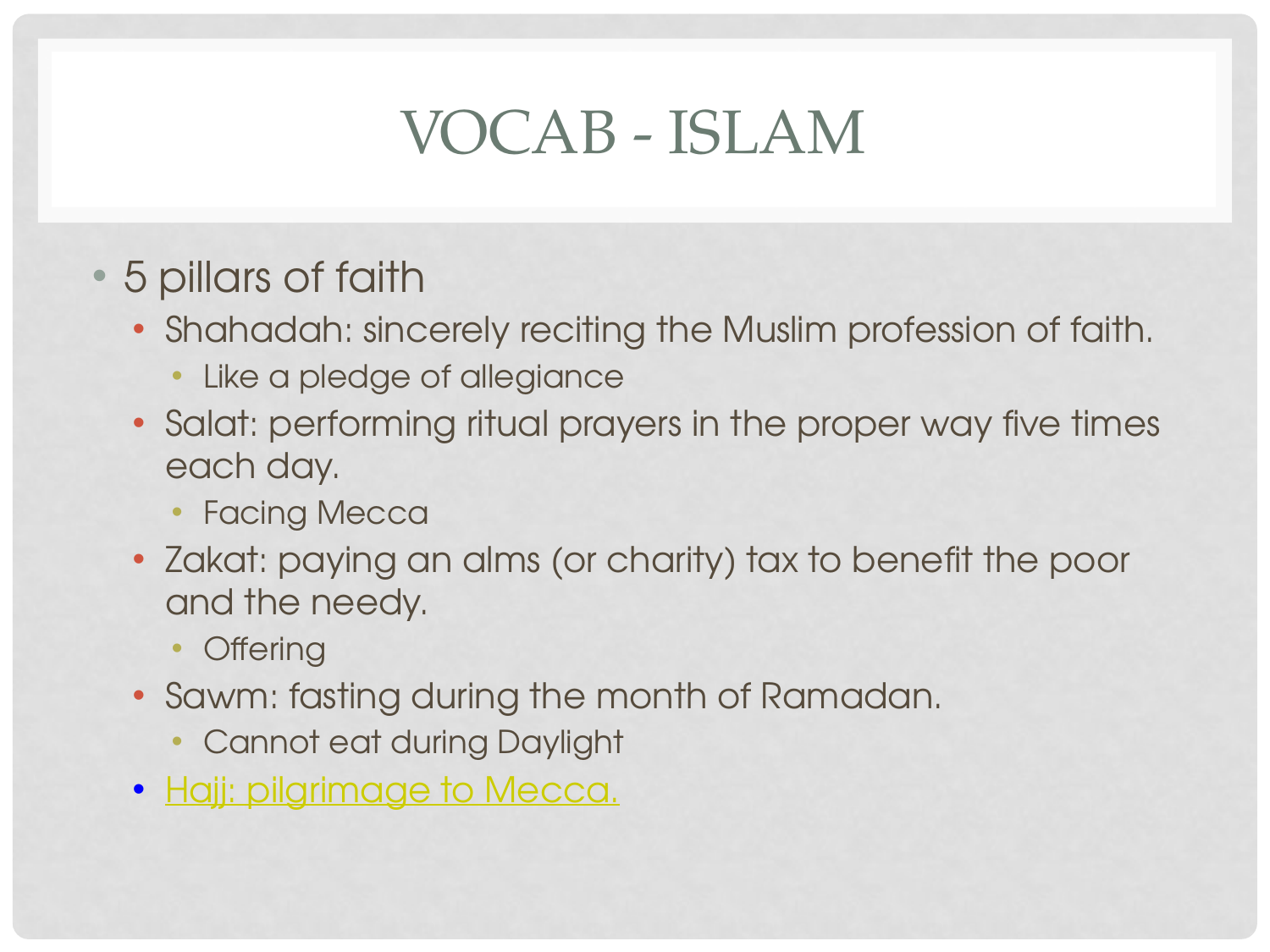

# VOCAB - ISLAM
5 pillars of faith
Shahadah: sincerely reciting the Muslim profession of faith.
Like a pledge of allegiance
Salat: performing ritual prayers in the proper way five times each day.
Facing Mecca
Zakat: paying an alms (or charity) tax to benefit the poor and the needy.
Offering
Sawm: fasting during the month of Ramadan.
Cannot eat during Daylight
Hajj: pilgrimage to Mecca.